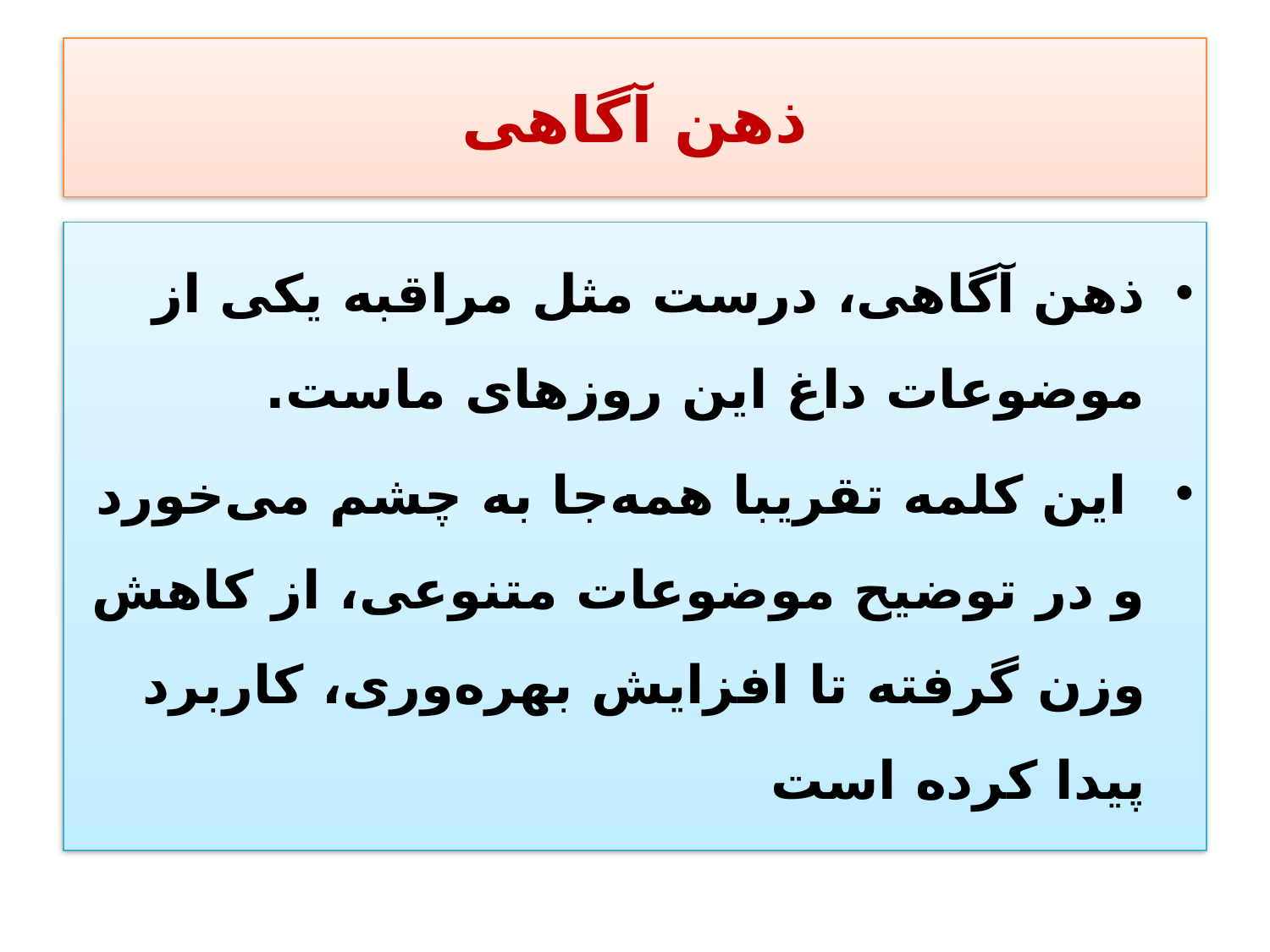

# ذهن آگاهی
ذهن آگاهی، درست مثل مراقبه یکی از موضوعات داغ این روزهای ماست.
 این کلمه تقریبا همه‌جا به چشم می‌خورد و در توضیح موضوعات متنوعی، از کاهش وزن گرفته تا افزایش بهره‌وری، کاربرد پیدا کرده است